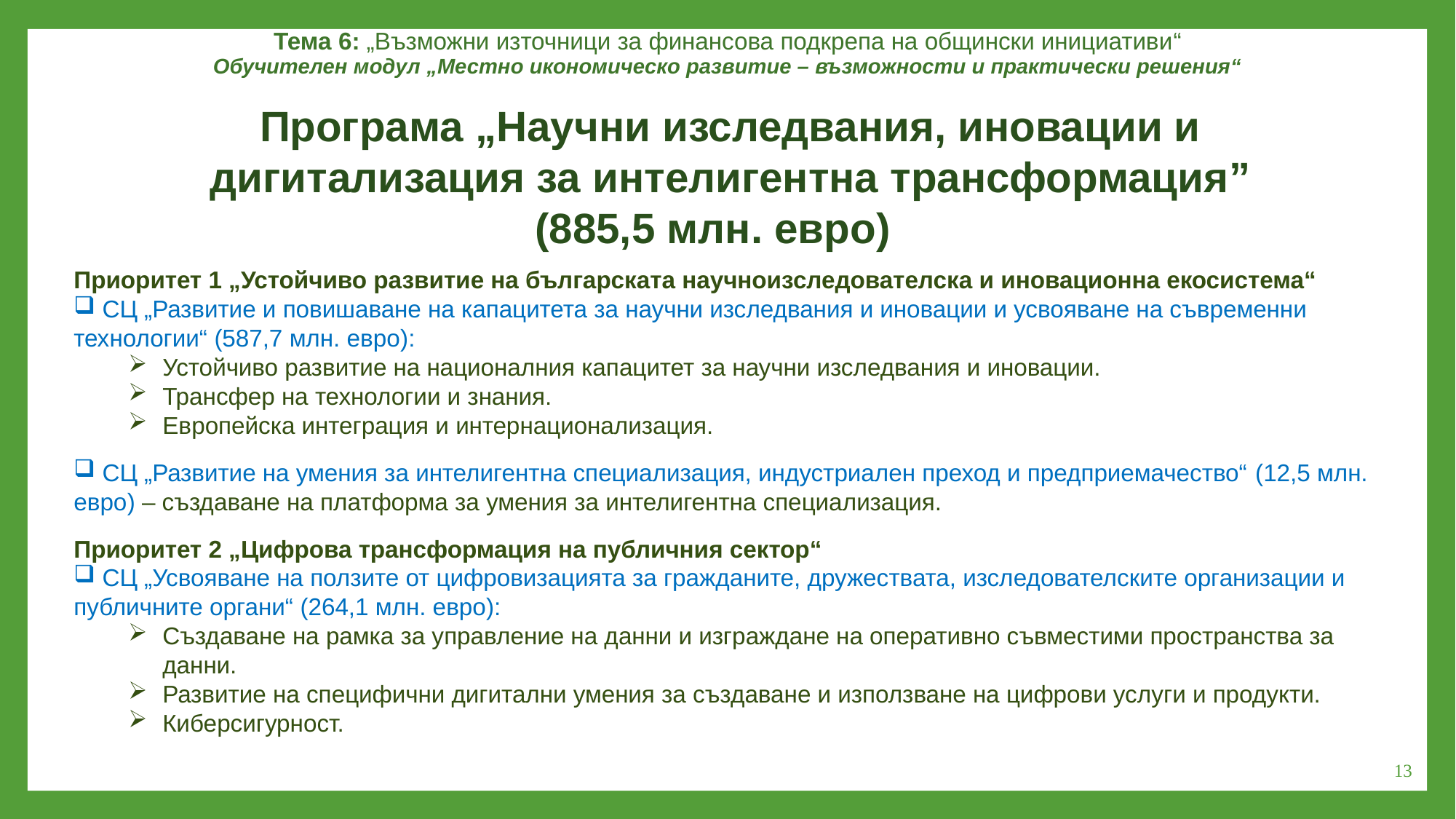

Тема 6: „Възможни източници за финансова подкрепа на общински инициативи“
Обучителен модул „Местно икономическо развитие – възможности и практически решения“
Програма „Научни изследвания, иновации и дигитализация за интелигентна трансформация” (885,5 млн. евро)
Приоритет 1 „Устойчиво развитие на българската научноизследователска и иновационна екосистема“
 СЦ „Развитие и повишаване на капацитета за научни изследвания и иновации и усвояване на съвременни технологии“ (587,7 млн. евро):
Устойчиво развитие на националния капацитет за научни изследвания и иновации.
Трансфер на технологии и знания.
Европейска интеграция и интернационализация.

 СЦ „Развитие на умения за интелигентна специализация, индустриален преход и предприемачество“ (12,5 млн. евро) – създаване на платформа за умения за интелигентна специализация.

Приоритет 2 „Цифрова трансформация на публичния сектор“
 СЦ „Усвояване на ползите от цифровизацията за гражданите, дружествата, изследователските организации и публичните органи“ (264,1 млн. евро):
Създаване на рамка за управление на данни и изграждане на оперативно съвместими пространства за данни.
Развитие на специфични дигитални умения за създаване и използване на цифрови услуги и продукти.
Киберсигурност.
13